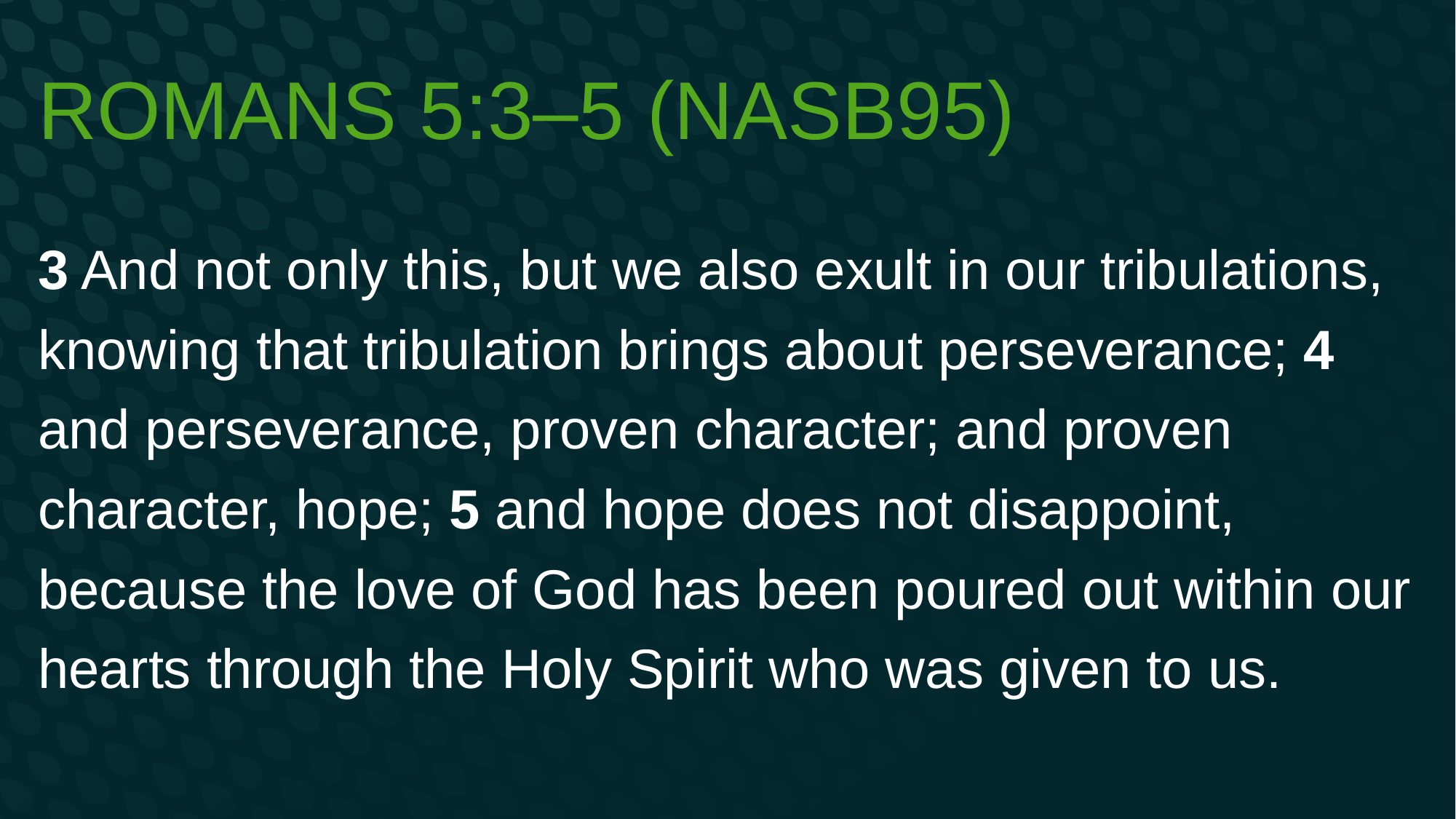

# Romans 5:3–5 (NASB95)
3 And not only this, but we also exult in our tribulations, knowing that tribulation brings about perseverance; 4 and perseverance, proven character; and proven character, hope; 5 and hope does not disappoint, because the love of God has been poured out within our hearts through the Holy Spirit who was given to us.